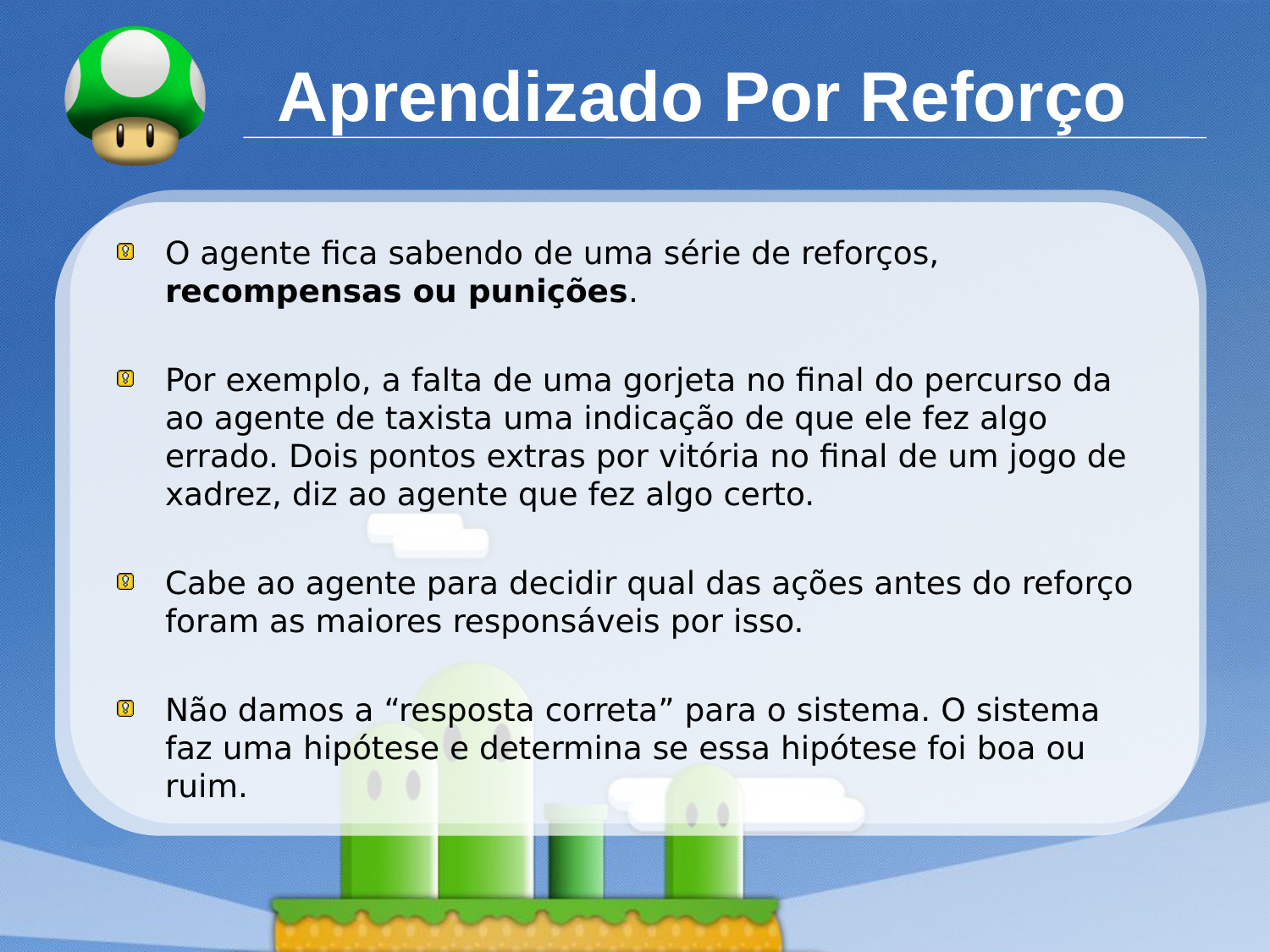

# Aprendizado Por Reforço
O agente fica sabendo de uma série de reforços, recompensas ou punições.

Por exemplo, a falta de uma gorjeta no final do percurso da ao agente de taxista uma indicação de que ele fez algo errado. Dois pontos extras por vitória no final de um jogo de xadrez, diz ao agente que fez algo certo.

Cabe ao agente para decidir qual das ações antes do reforço foram as maiores responsáveis ​​por isso.

Não damos a “resposta correta” para o sistema. O sistema faz uma hipótese e determina se essa hipótese foi boa ou ruim.